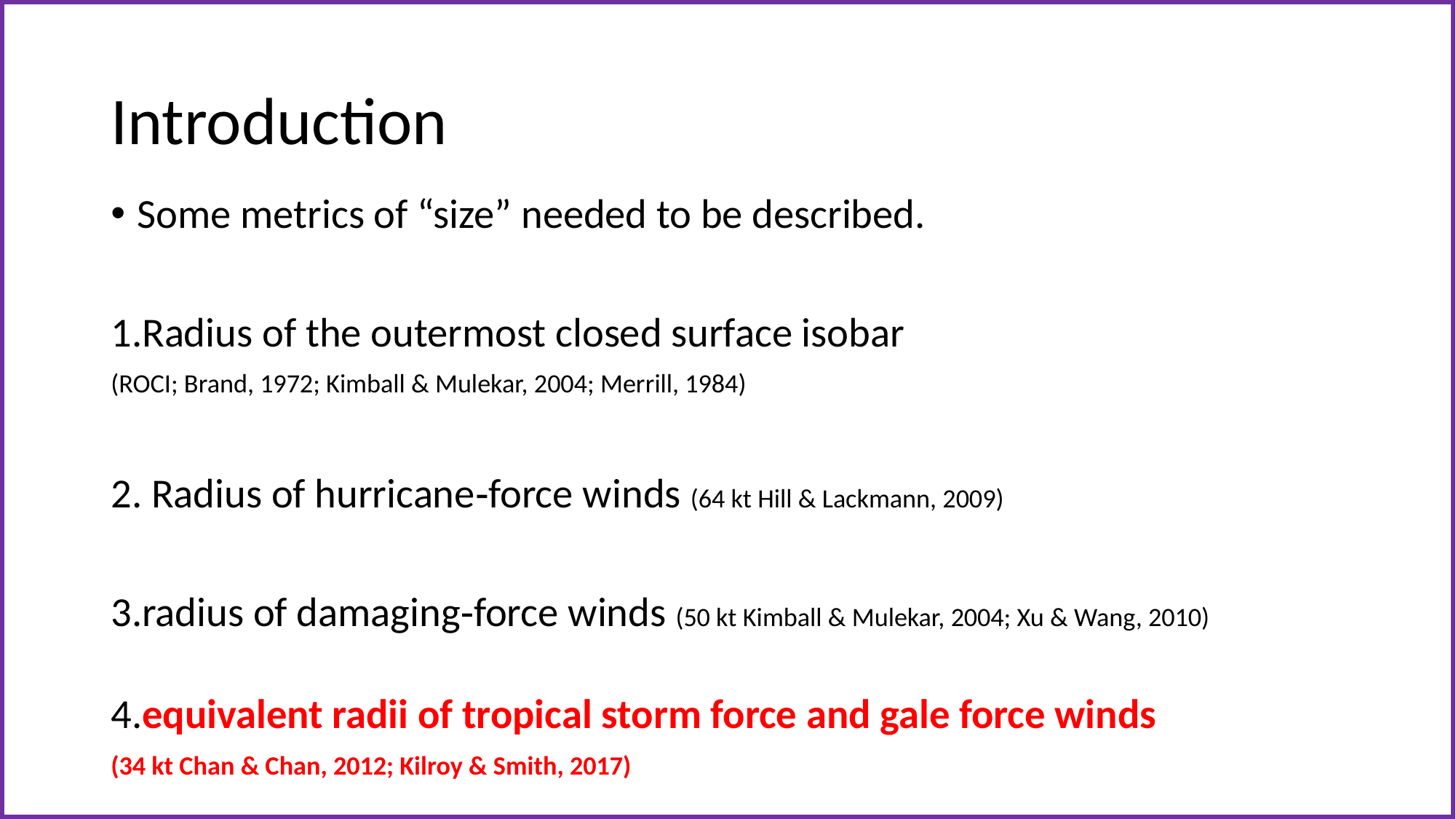

# Introduction
Some metrics of “size” needed to be described.

1.Radius of the outermost closed surface isobar
(ROCI; Brand, 1972; Kimball & Mulekar, 2004; Merrill, 1984)

2. Radius of hurricane‐force winds (64 kt Hill & Lackmann, 2009)

3.radius of damaging‐force winds (50 kt Kimball & Mulekar, 2004; Xu & Wang, 2010)

4.equivalent radii of tropical storm force and gale force winds
(34 kt Chan & Chan, 2012; Kilroy & Smith, 2017)